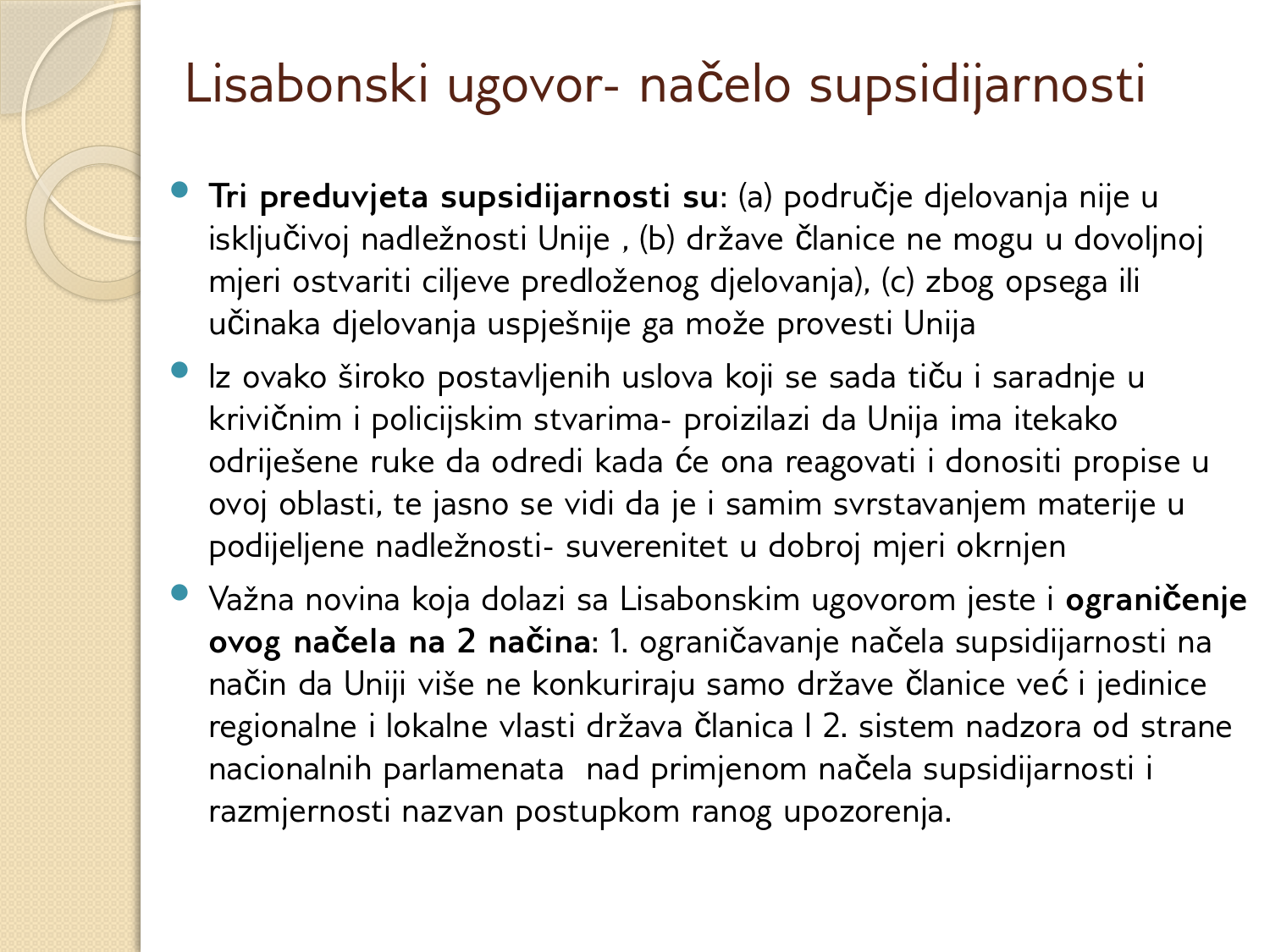

# Lisabonski ugovor- načelo supsidijarnosti
Tri preduvjeta supsidijarnosti su: (a) područje djelovanja nije u isključivoj nadležnosti Unije , (b) države članice ne mogu u dovoljnoj mjeri ostvariti ciljeve predloženog djelovanja), (c) zbog opsega ili učinaka djelovanja uspješnije ga može provesti Unija
Iz ovako široko postavljenih uslova koji se sada tiču i saradnje u krivičnim i policijskim stvarima- proizilazi da Unija ima itekako odriješene ruke da odredi kada će ona reagovati i donositi propise u ovoj oblasti, te jasno se vidi da je i samim svrstavanjem materije u podijeljene nadležnosti- suverenitet u dobroj mjeri okrnjen
Važna novina koja dolazi sa Lisabonskim ugovorom jeste i ograničenje ovog načela na 2 načina: 1. ograničavanje načela supsidijarnosti na način da Uniji više ne konkuriraju samo države članice već i jedinice regionalne i lokalne vlasti država članica I 2. sistem nadzora od strane nacionalnih parlamenata  nad primjenom načela supsidijarnosti i razmjernosti nazvan postupkom ranog upozorenja.